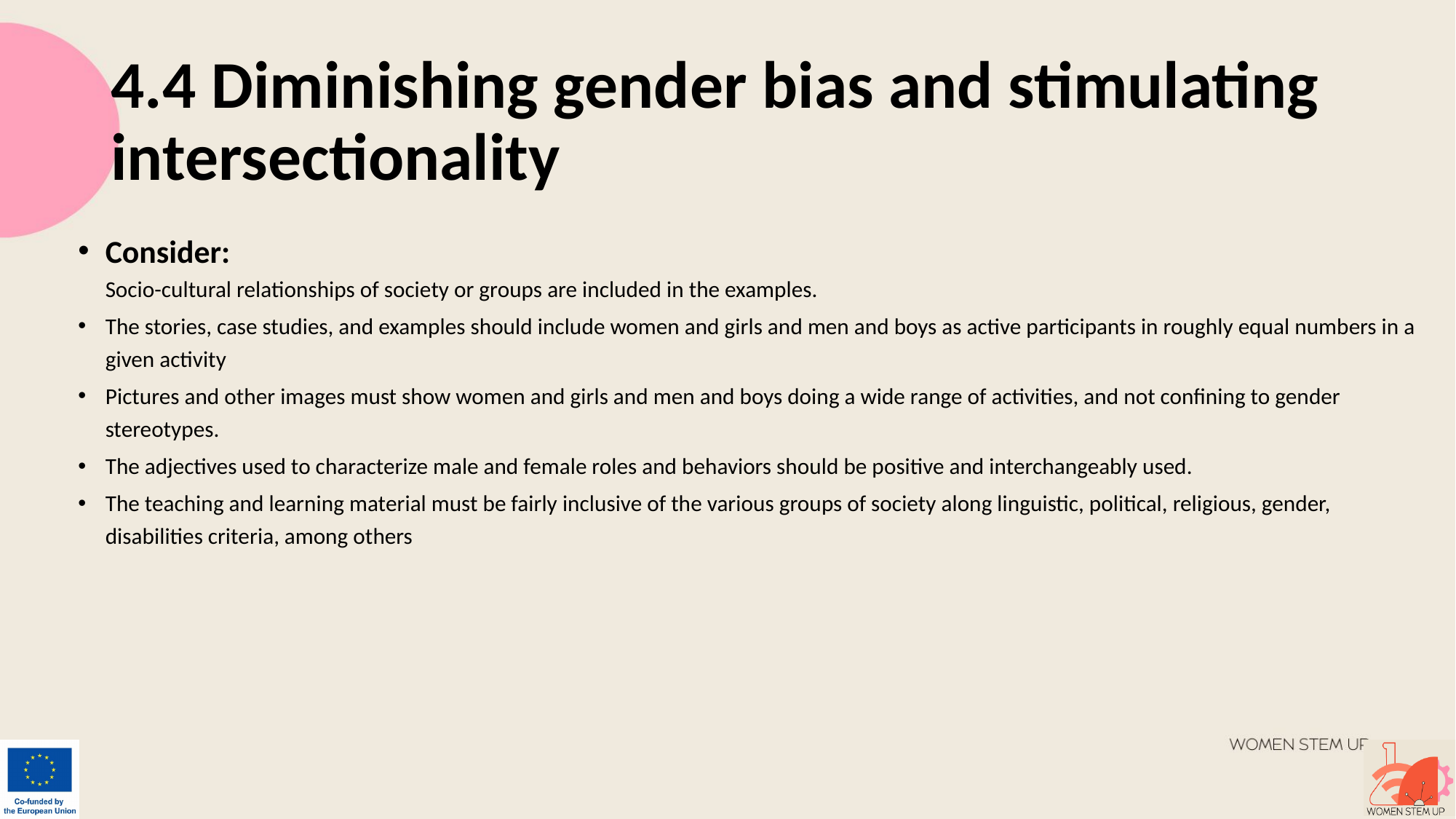

# 4.4 Diminishing gender bias and stimulating intersectionality
Consider:
Socio-cultural relationships of society or groups are included in the examples.
The stories, case studies, and examples should include women and girls and men and boys as active participants in roughly equal numbers in a given activity
Pictures and other images must show women and girls and men and boys doing a wide range of activities, and not confining to gender stereotypes.
The adjectives used to characterize male and female roles and behaviors should be positive and interchangeably used.
The teaching and learning material must be fairly inclusive of the various groups of society along linguistic, political, religious, gender, disabilities criteria, among others